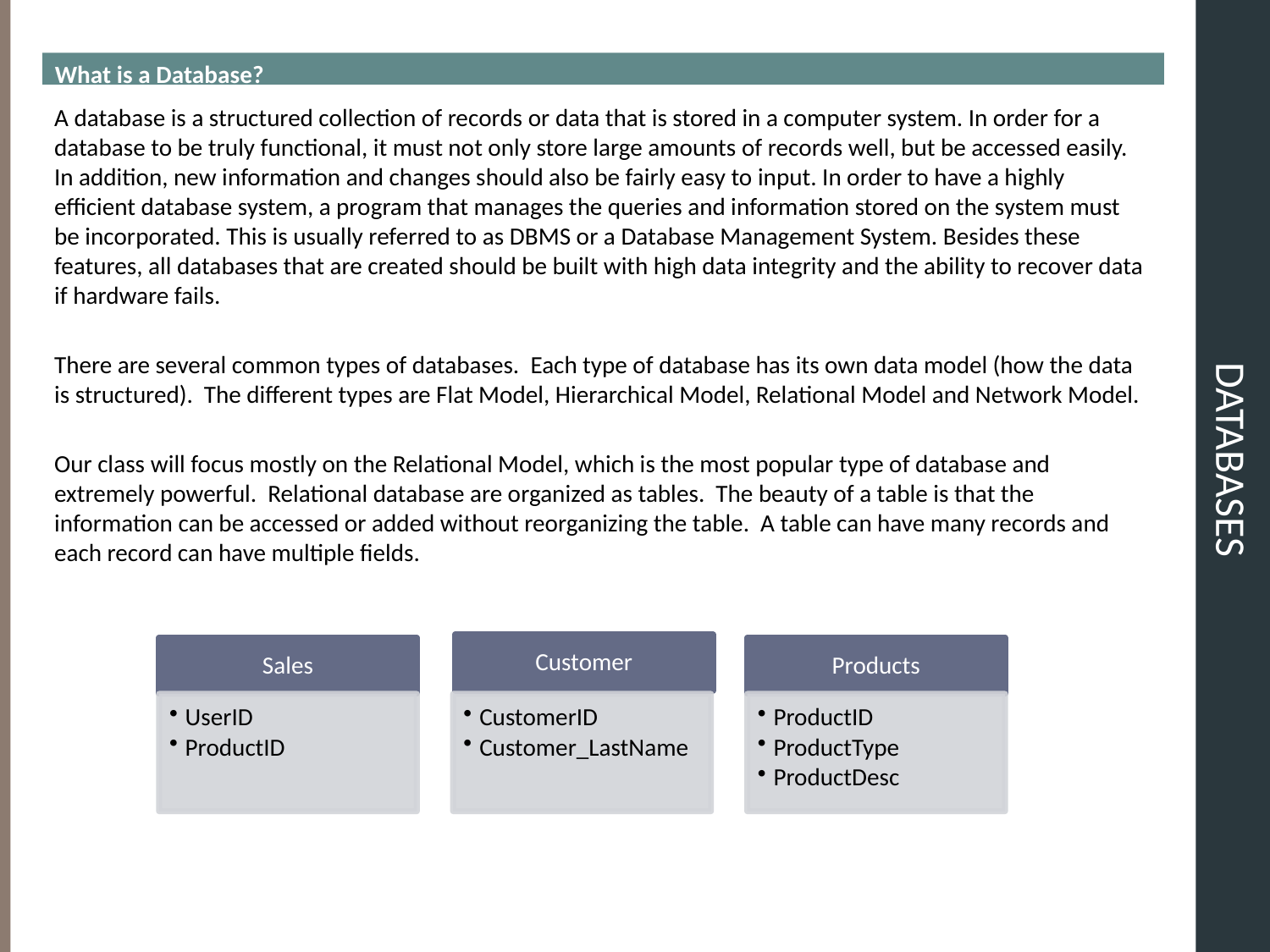

What is a Database?
# Databases
A database is a structured collection of records or data that is stored in a computer system. In order for a database to be truly functional, it must not only store large amounts of records well, but be accessed easily. In addition, new information and changes should also be fairly easy to input. In order to have a highly efficient database system, a program that manages the queries and information stored on the system must be incorporated. This is usually referred to as DBMS or a Database Management System. Besides these features, all databases that are created should be built with high data integrity and the ability to recover data if hardware fails.

There are several common types of databases.  Each type of database has its own data model (how the data is structured).  The different types are Flat Model, Hierarchical Model, Relational Model and Network Model.

Our class will focus mostly on the Relational Model, which is the most popular type of database and extremely powerful.  Relational database are organized as tables.  The beauty of a table is that the information can be accessed or added without reorganizing the table.  A table can have many records and each record can have multiple fields.
Sales
UserID
ProductID
Customer
CustomerID
Customer_LastName
Products
ProductID
ProductType
ProductDesc